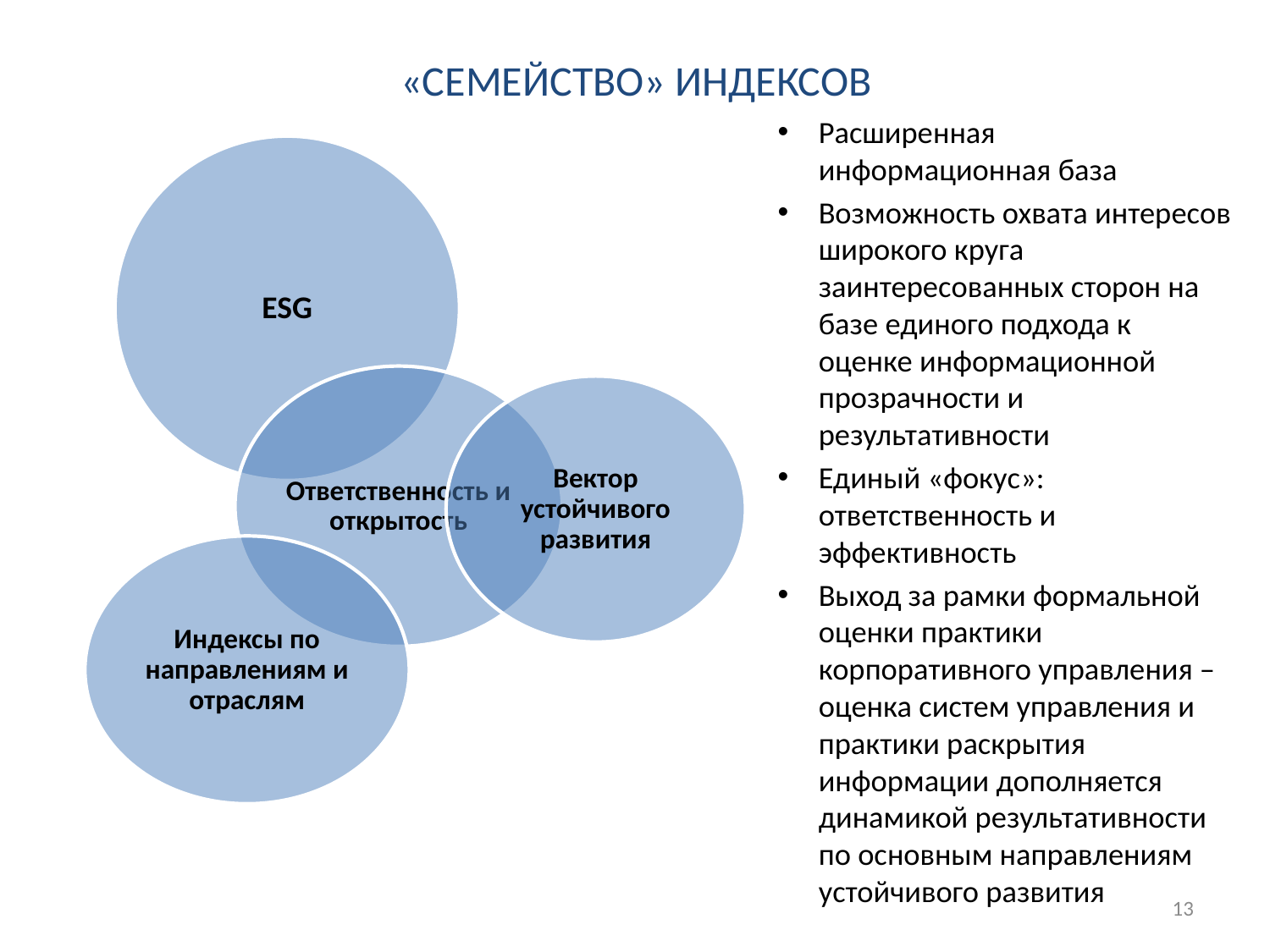

# «Семейство» индексов
Расширенная информационная база
Возможность охвата интересов широкого круга заинтересованных сторон на базе единого подхода к оценке информационной прозрачности и результативности
Единый «фокус»: ответственность и эффективность
Выход за рамки формальной оценки практики корпоративного управления – оценка систем управления и практики раскрытия информации дополняется динамикой результативности по основным направлениям устойчивого развития

ESG
Ответственность и открытость
Вектор устойчивого развития
Индексы по направлениям и отраслям
13